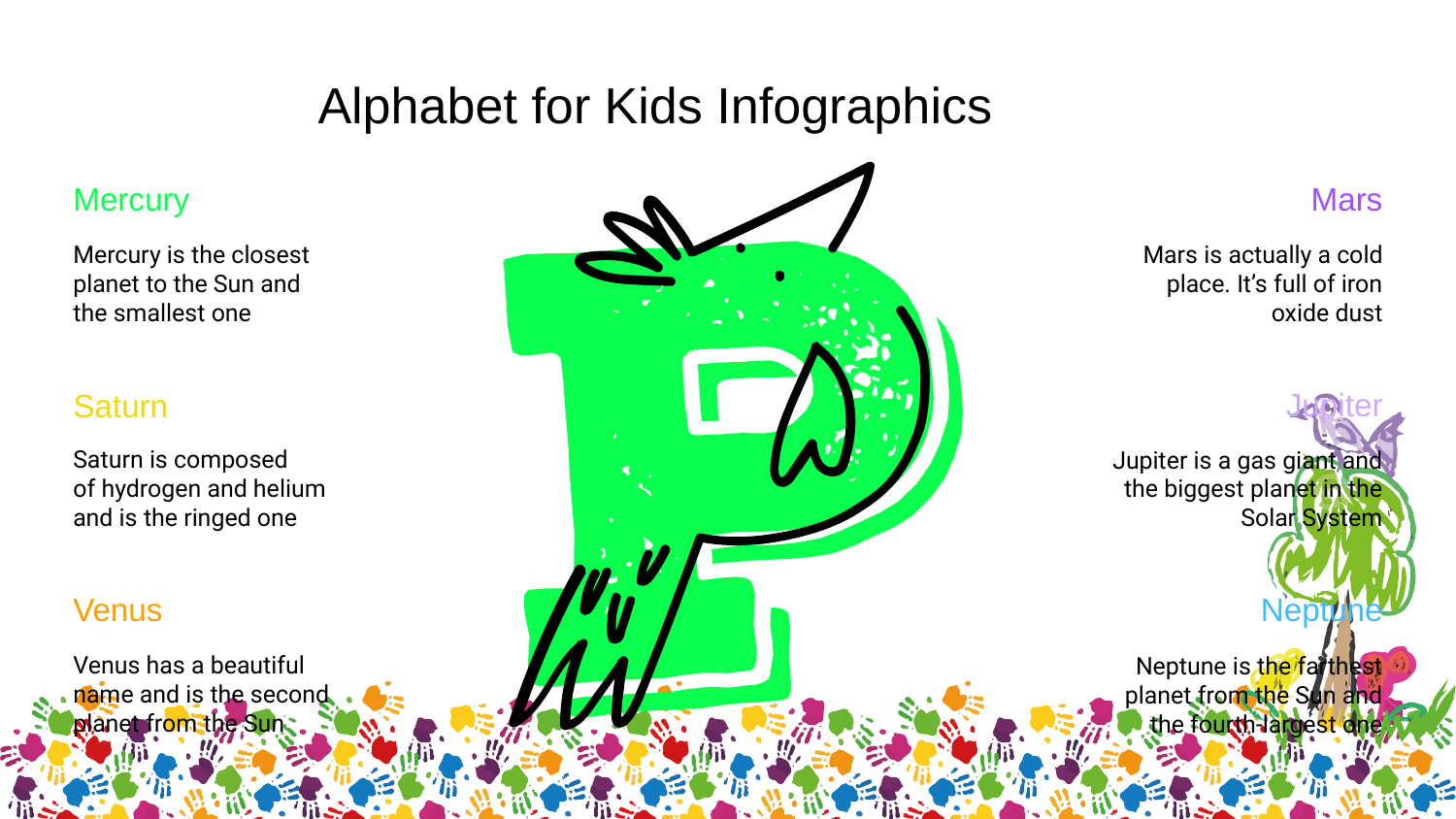

Alphabet for Kids Infographics
Mercury
Mercury is the closest planet to the Sun and
the smallest one

Mars
Mars is actually a cold place. It’s full of iron oxide dust

Jupiter
Jupiter is a gas giant and the biggest planet in the Solar System

Saturn
Saturn is composed
of hydrogen and helium and is the ringed one

Venus
Venus has a beautiful name and is the second planet from the Sun
Neptune
Neptune is the farthest planet from the Sun and the fourth-largest one